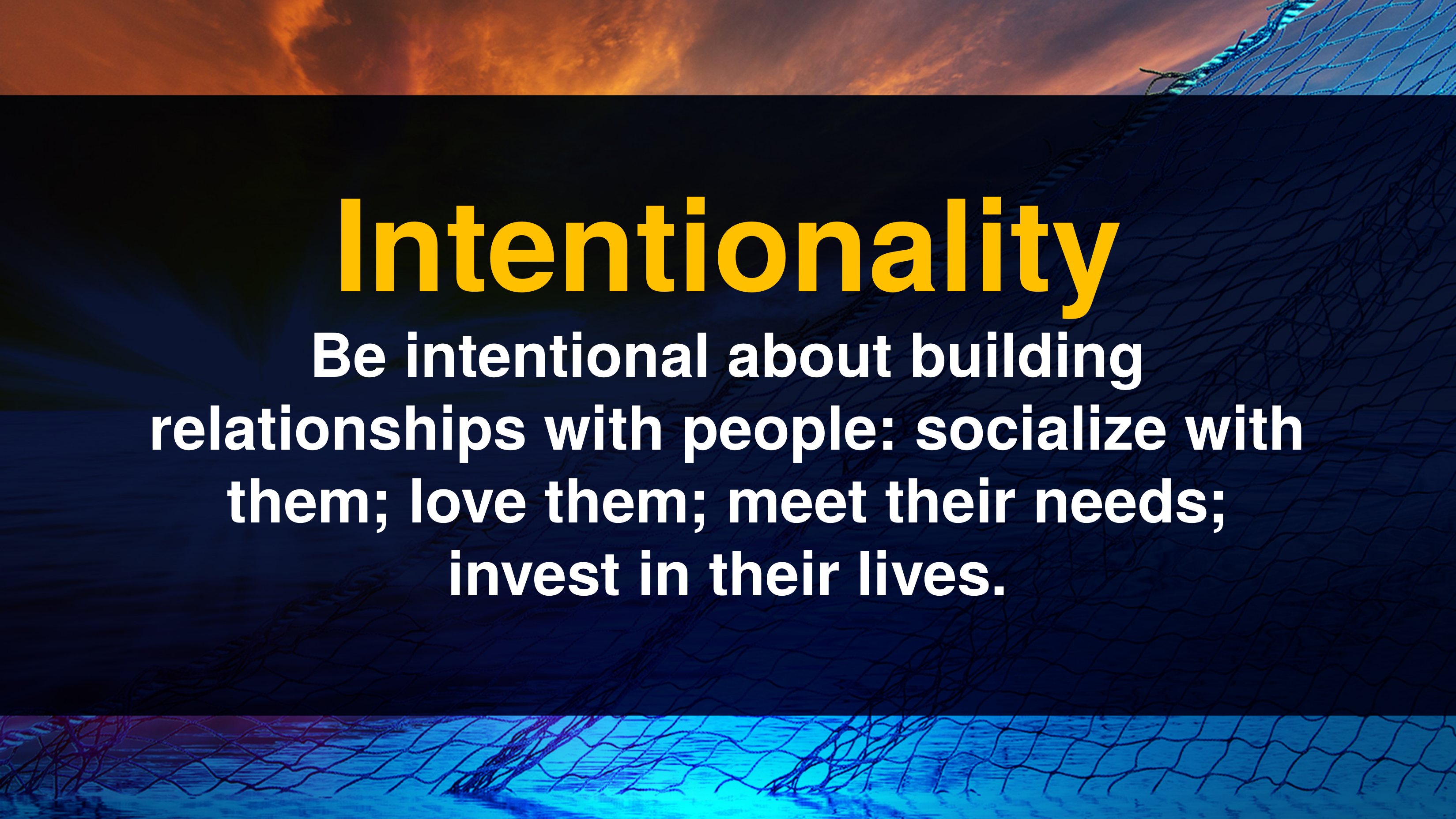

Intentionality
Be intentional about building relationships with people: socialize with them; love them; meet their needs; invest in their lives.